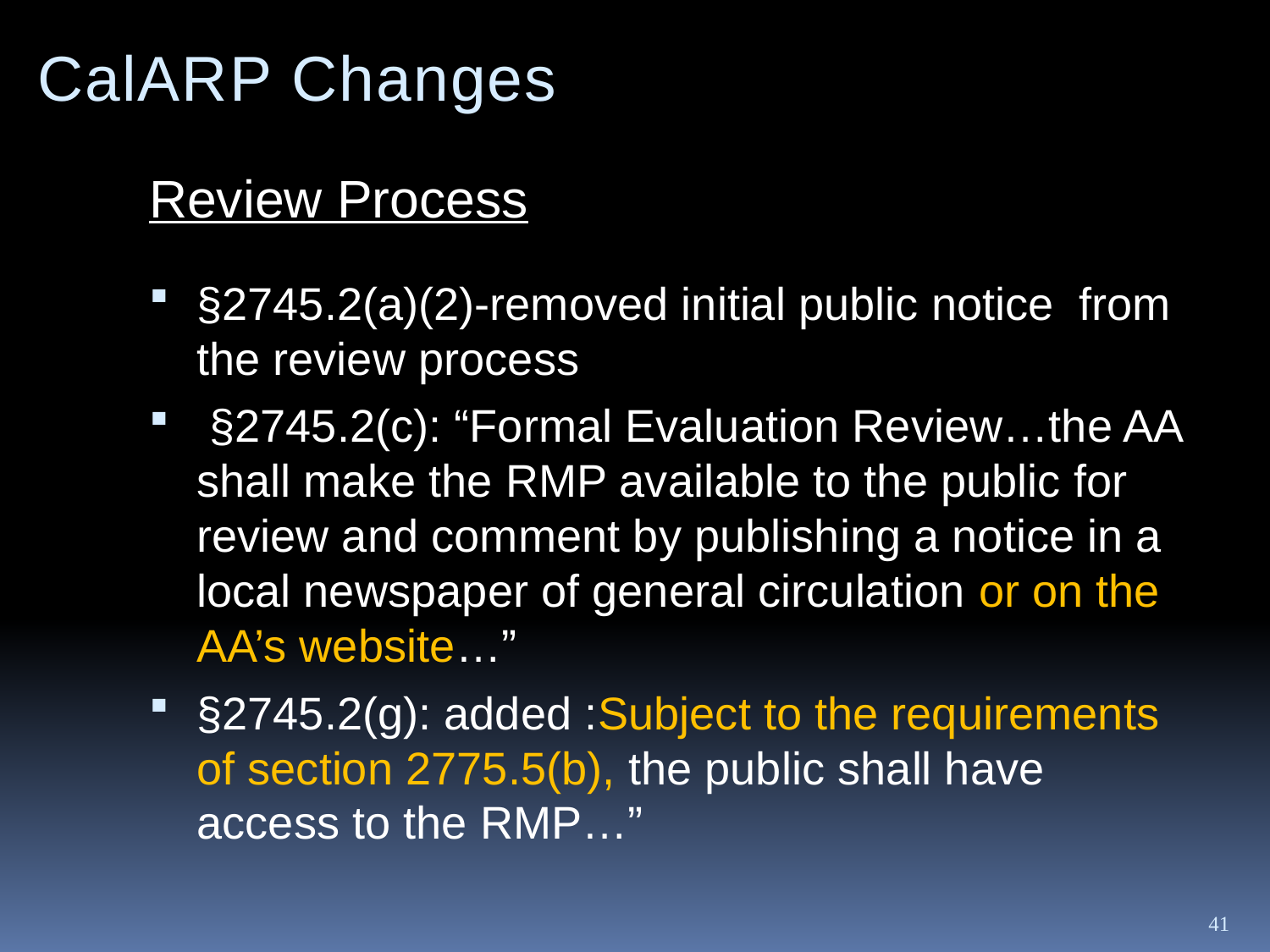

CalARP Changes
Review Process

§2745.2(a)(2)-removed initial public notice  from the review process
 §2745.2(c): “Formal Evaluation Review…the AA shall make the RMP available to the public for review and comment by publishing a notice in a local newspaper of general circulation or on the AA’s website…”
§2745.2(g): added :Subject to the requirements of section 2775.5(b), the public shall have access to the RMP…”
41